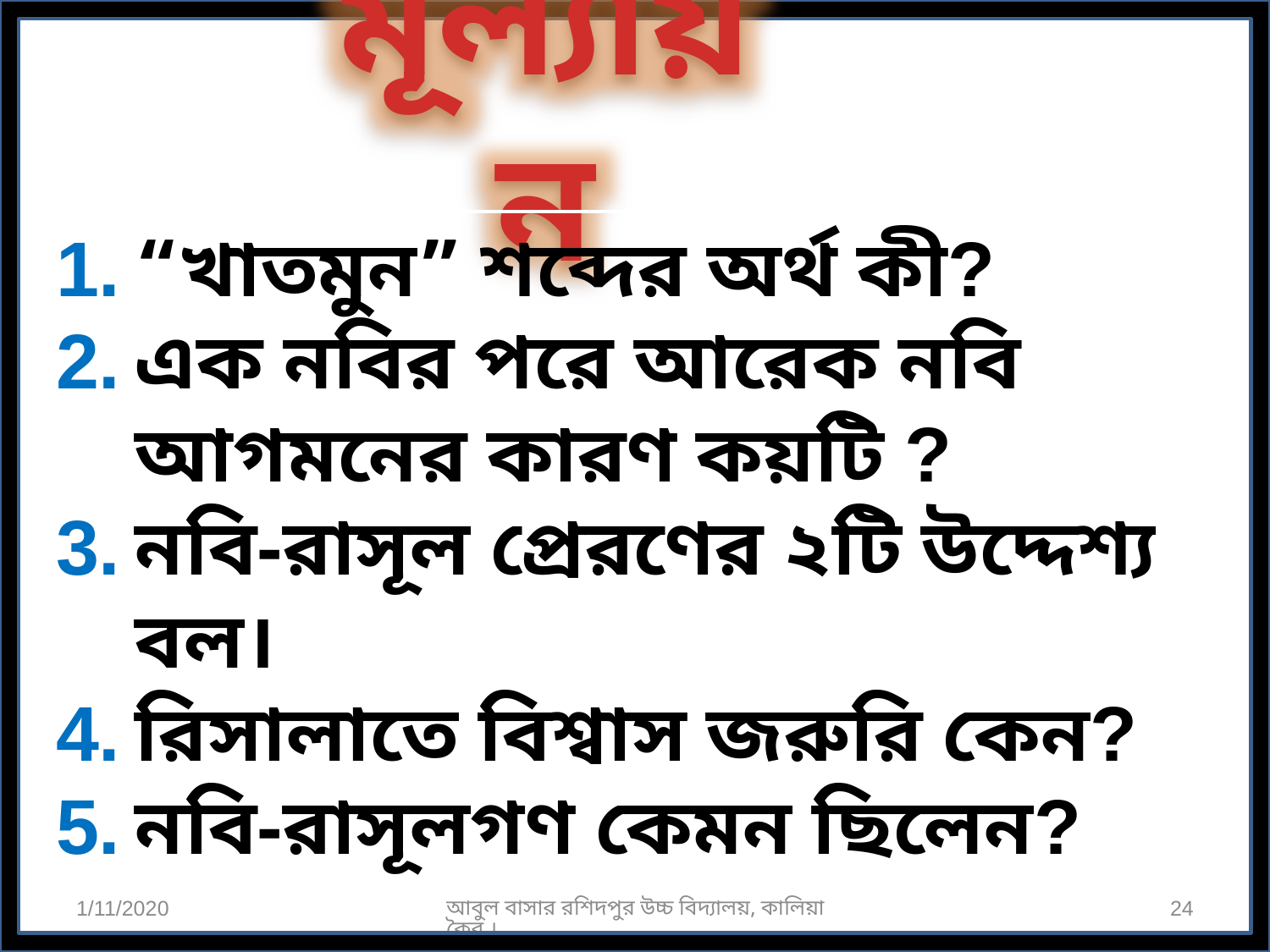

মূল্যায়ন
“খাতমুন” শব্দের অর্থ কী?
এক নবির পরে আরেক নবি আগমনের কারণ কয়টি ?
নবি-রাসূল প্রেরণের ২টি উদ্দেশ্য বল।
রিসালাতে বিশ্বাস জরুরি কেন?
নবি-রাসূলগণ কেমন ছিলেন?
1/11/2020
আবুল বাসার রশিদপুর উচ্চ বিদ্যালয়, কালিয়াকৈর ।
24